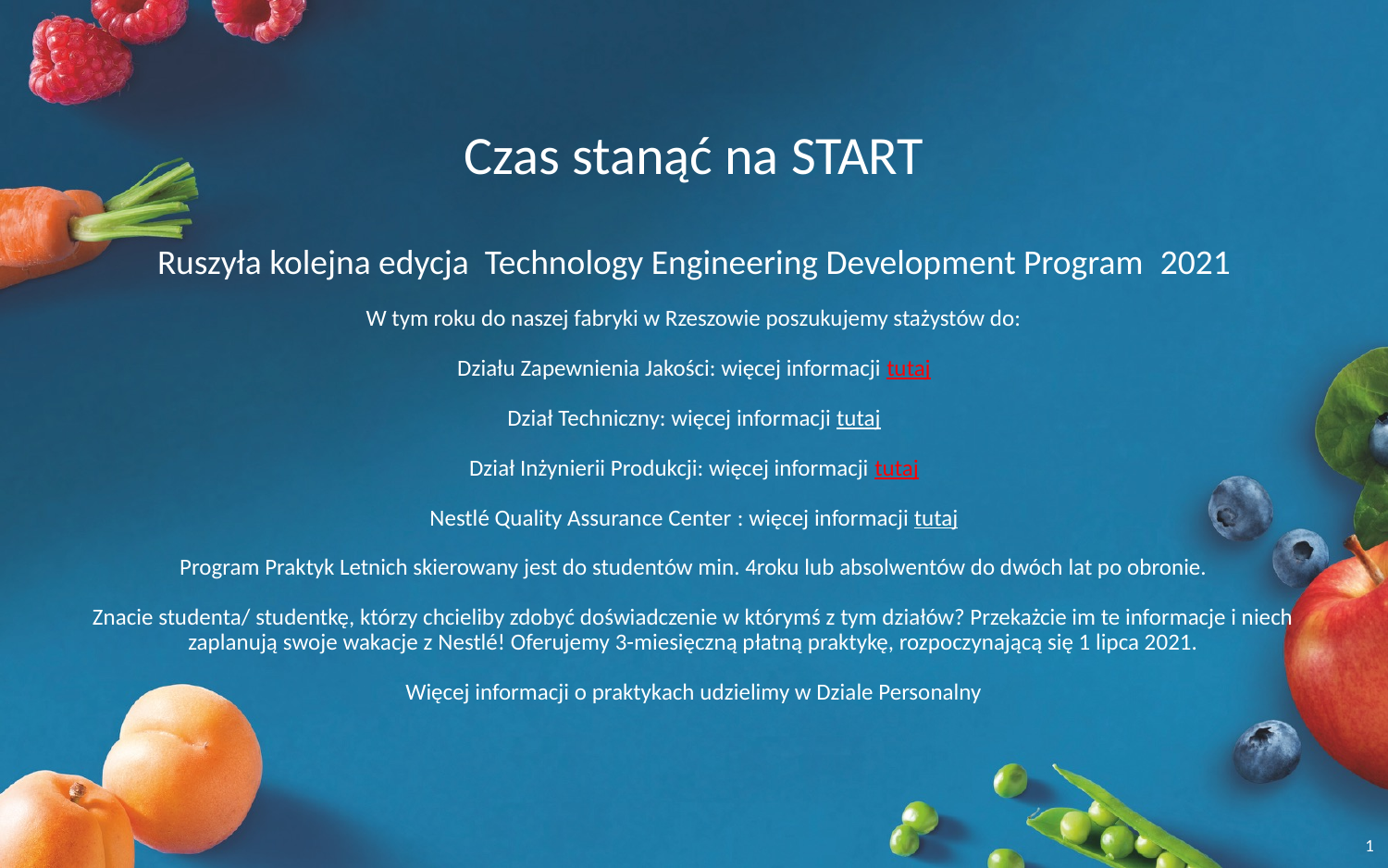

# Czas stanąć na START Ruszyła kolejna edycja  Technology Engineering Development Program  2021 W tym roku do naszej fabryki w Rzeszowie poszukujemy stażystów do: Działu Zapewnienia Jakości: więcej informacji tutaj Dział Techniczny: więcej informacji tutaj Dział Inżynierii Produkcji: więcej informacji tutaj Nestlé Quality Assurance Center : więcej informacji tutaj Program Praktyk Letnich skierowany jest do studentów min. 4roku lub absolwentów do dwóch lat po obronie. Znacie studenta/ studentkę, którzy chcieliby zdobyć doświadczenie w którymś z tym działów? Przekażcie im te informacje i niech zaplanują swoje wakacje z Nestlé! Oferujemy 3-miesięczną płatną praktykę, rozpoczynającą się 1 lipca 2021. Więcej informacji o praktykach udzielimy w Dziale Personalny
1